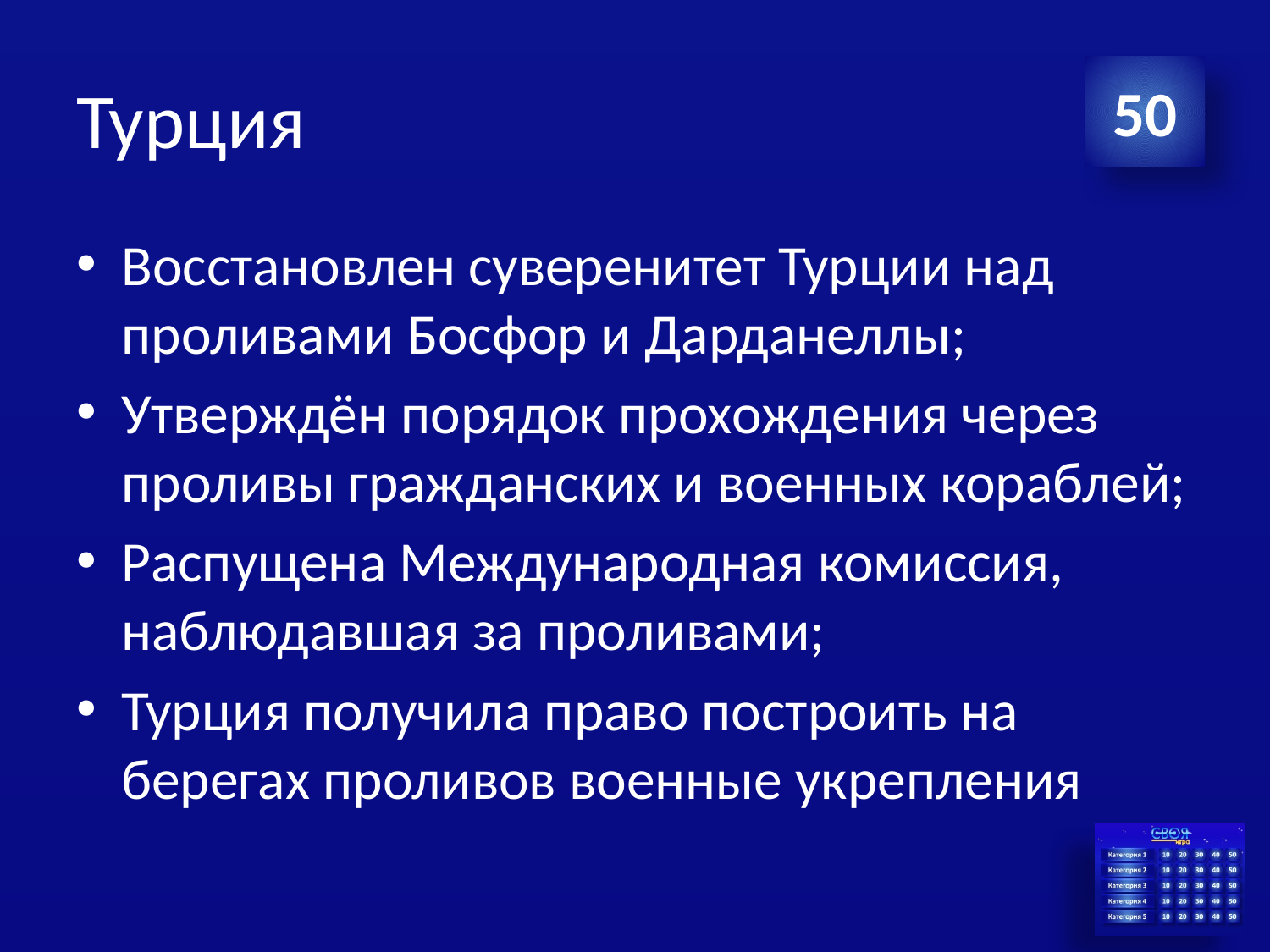

# Турция
50
Восстановлен суверенитет Турции над проливами Босфор и Дарданеллы;
Утверждён порядок прохождения через проливы гражданских и военных кораблей;
Распущена Международная комиссия, наблюдавшая за проливами;
Турция получила право построить на берегах проливов военные укрепления